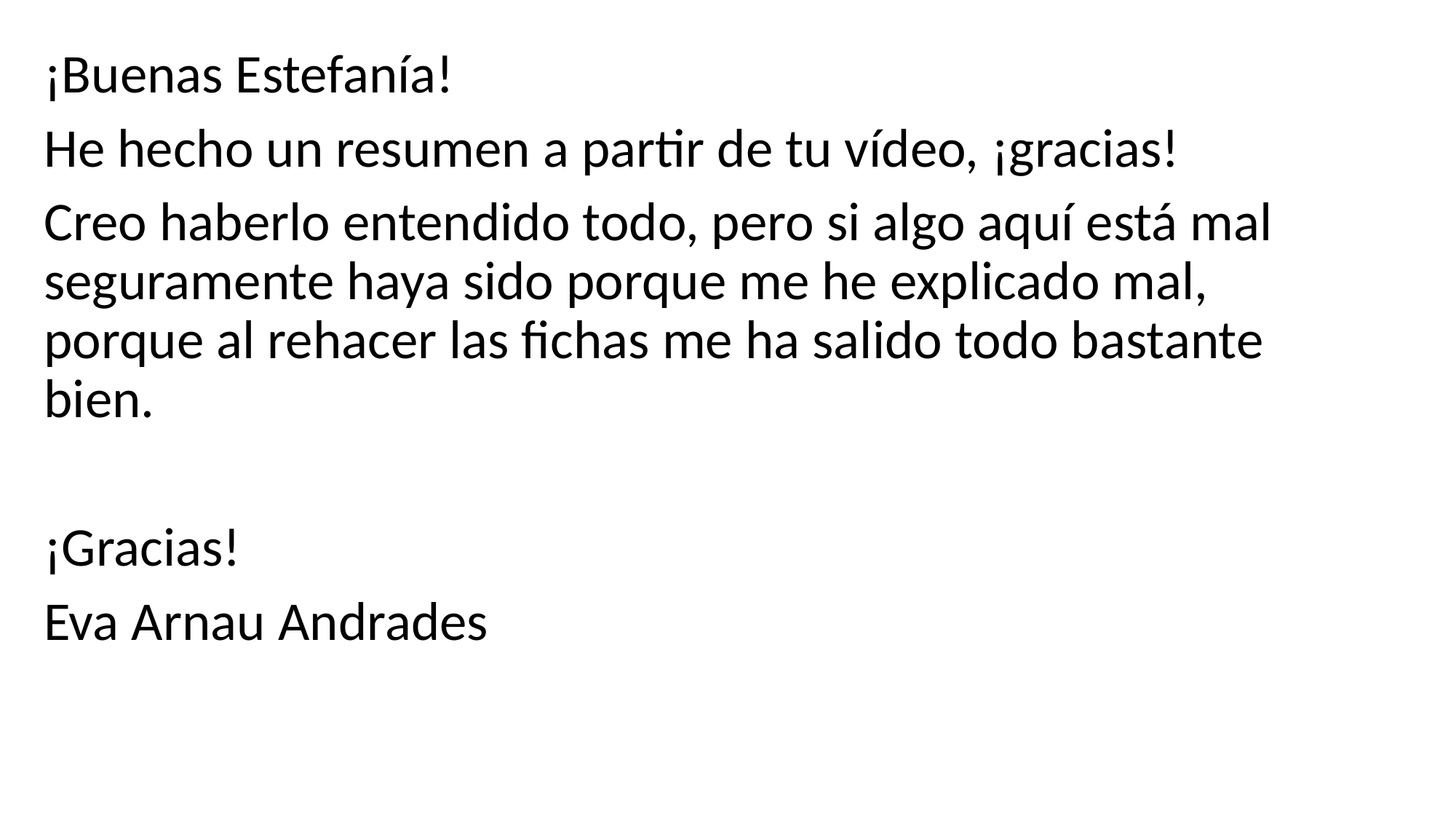

¡Buenas Estefanía!
He hecho un resumen a partir de tu vídeo, ¡gracias!
Creo haberlo entendido todo, pero si algo aquí está mal seguramente haya sido porque me he explicado mal, porque al rehacer las fichas me ha salido todo bastante bien.

¡Gracias!
Eva Arnau Andrades